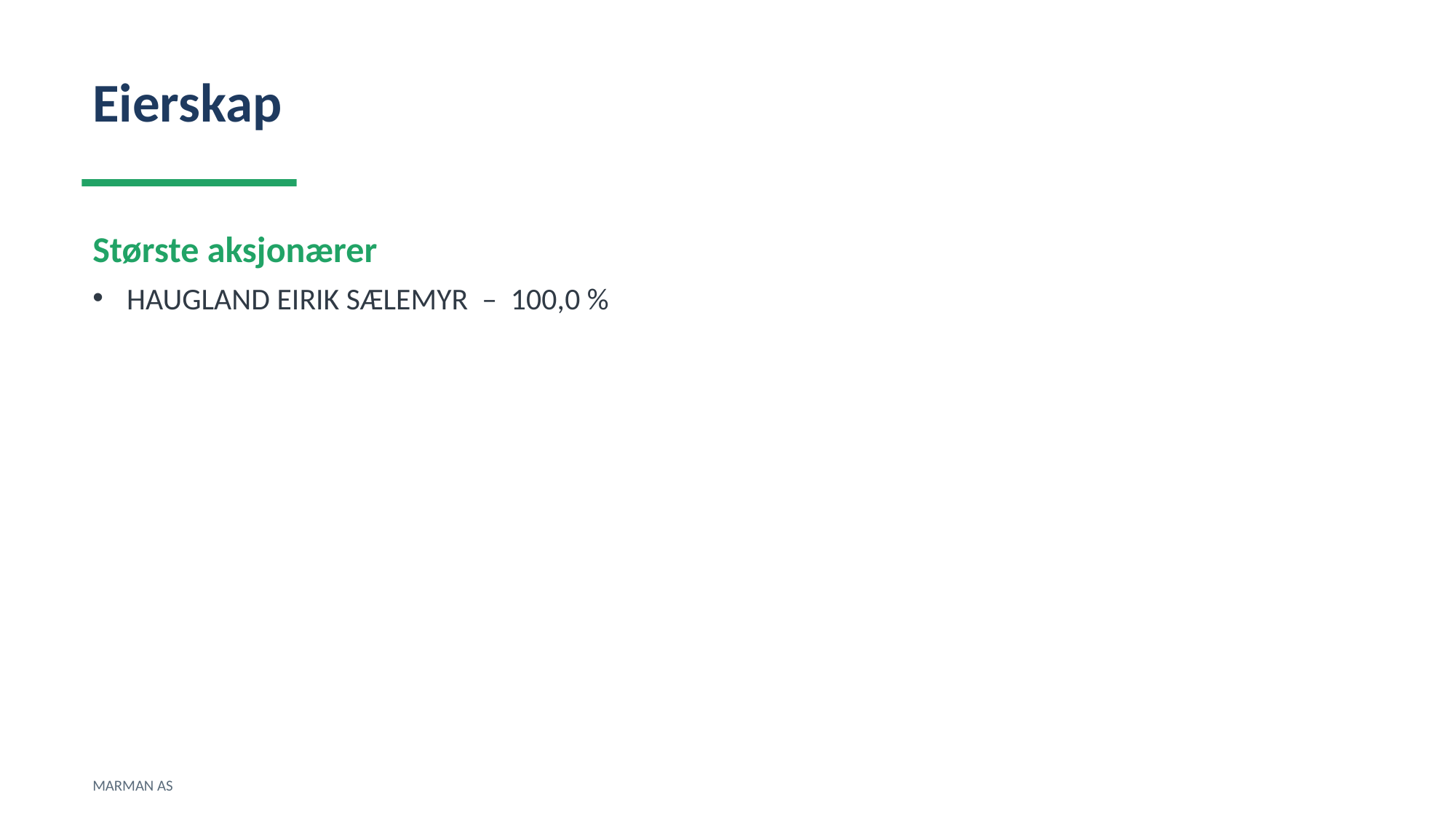

Eierskap

Største aksjonærer
HAUGLAND EIRIK SÆLEMYR  –  100,0 %
MARMAN AS